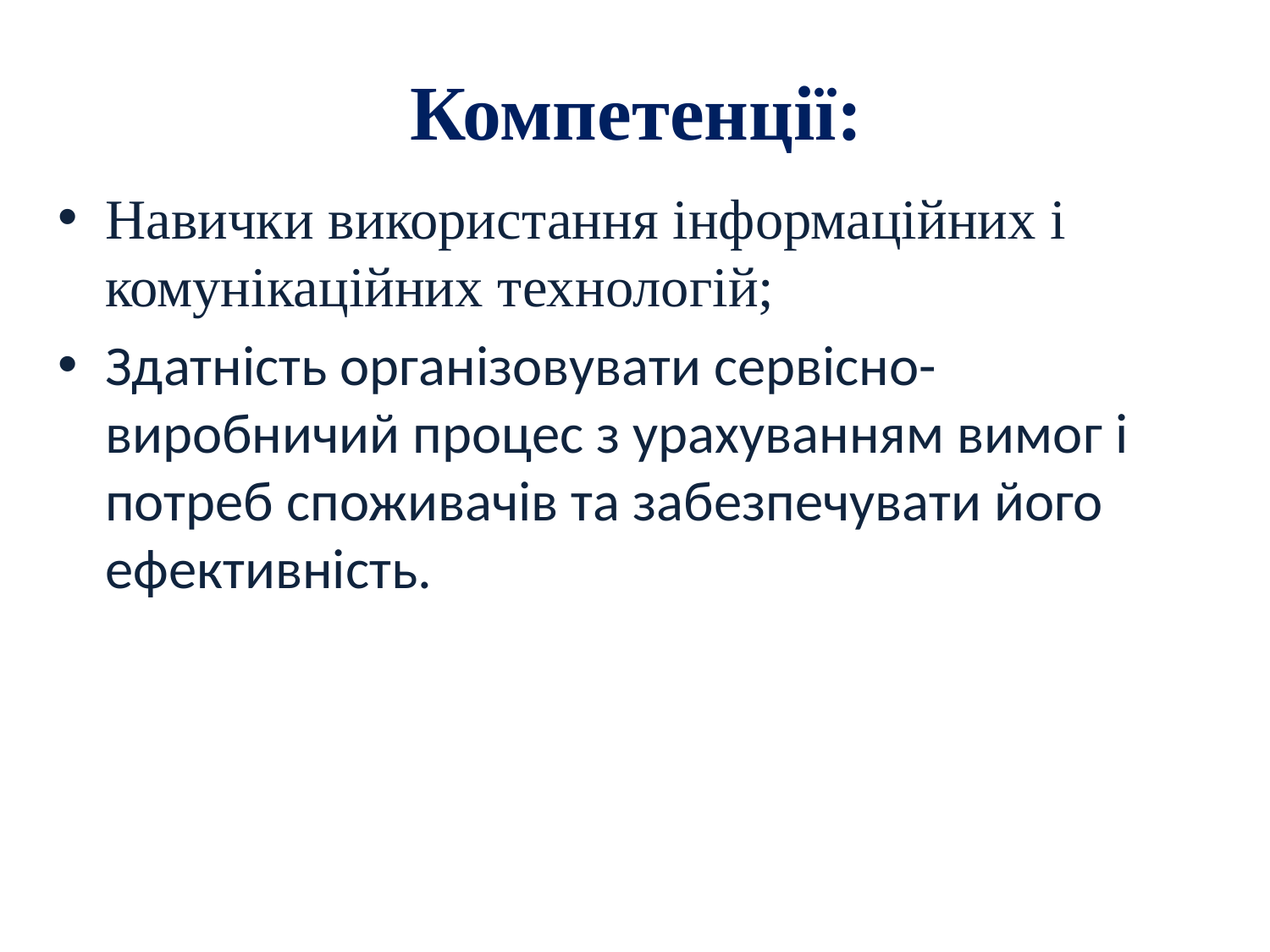

# Компетенції:
Навички використання інформаційних і комунікаційних технологій;
Здатність організовувати сервісно-виробничий процес з урахуванням вимог і потреб споживачів та забезпечувати його ефективність.